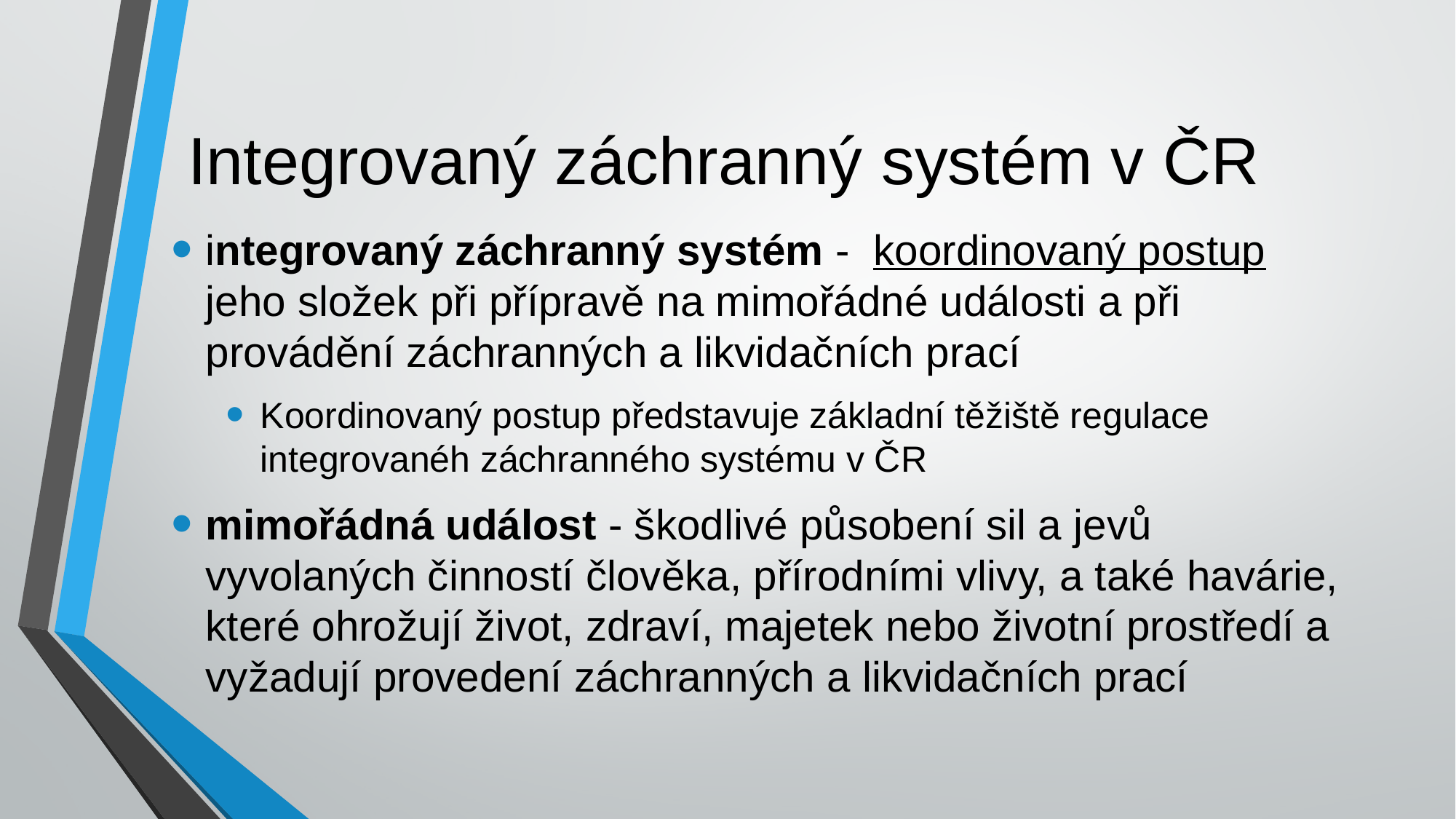

# Integrovaný záchranný systém v ČR
integrovaný záchranný systém -  koordinovaný postup jeho složek při přípravě na mimořádné události a při provádění záchranných a likvidačních prací
Koordinovaný postup představuje základní těžiště regulace integrovanéh záchranného systému v ČR
mimořádná událost - škodlivé působení sil a jevů vyvolaných činností člověka, přírodními vlivy, a také havárie, které ohrožují život, zdraví, majetek nebo životní prostředí a vyžadují provedení záchranných a likvidačních prací